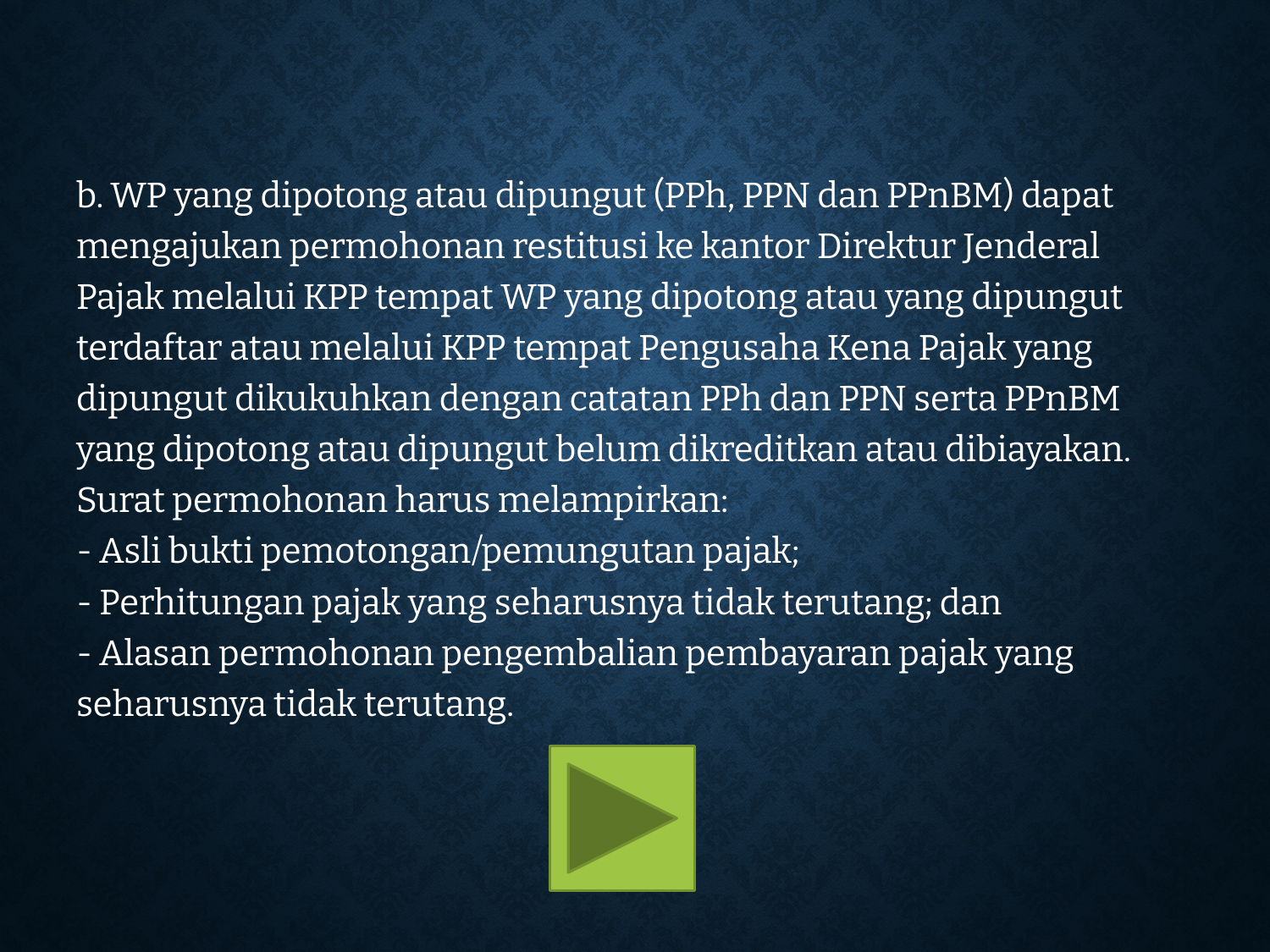

b. WP yang dipotong atau dipungut (PPh, PPN dan PPnBM) dapat mengajukan permohonan restitusi ke kantor Direktur Jenderal Pajak melalui KPP tempat WP yang dipotong atau yang dipungut terdaftar atau melalui KPP tempat Pengusaha Kena Pajak yang dipungut dikukuhkan dengan catatan PPh dan PPN serta PPnBM yang dipotong atau dipungut belum dikreditkan atau dibiayakan.
Surat permohonan harus melampirkan:
- Asli bukti pemotongan/pemungutan pajak;
- Perhitungan pajak yang seharusnya tidak terutang; dan
- Alasan permohonan pengembalian pembayaran pajak yang seharusnya tidak terutang.